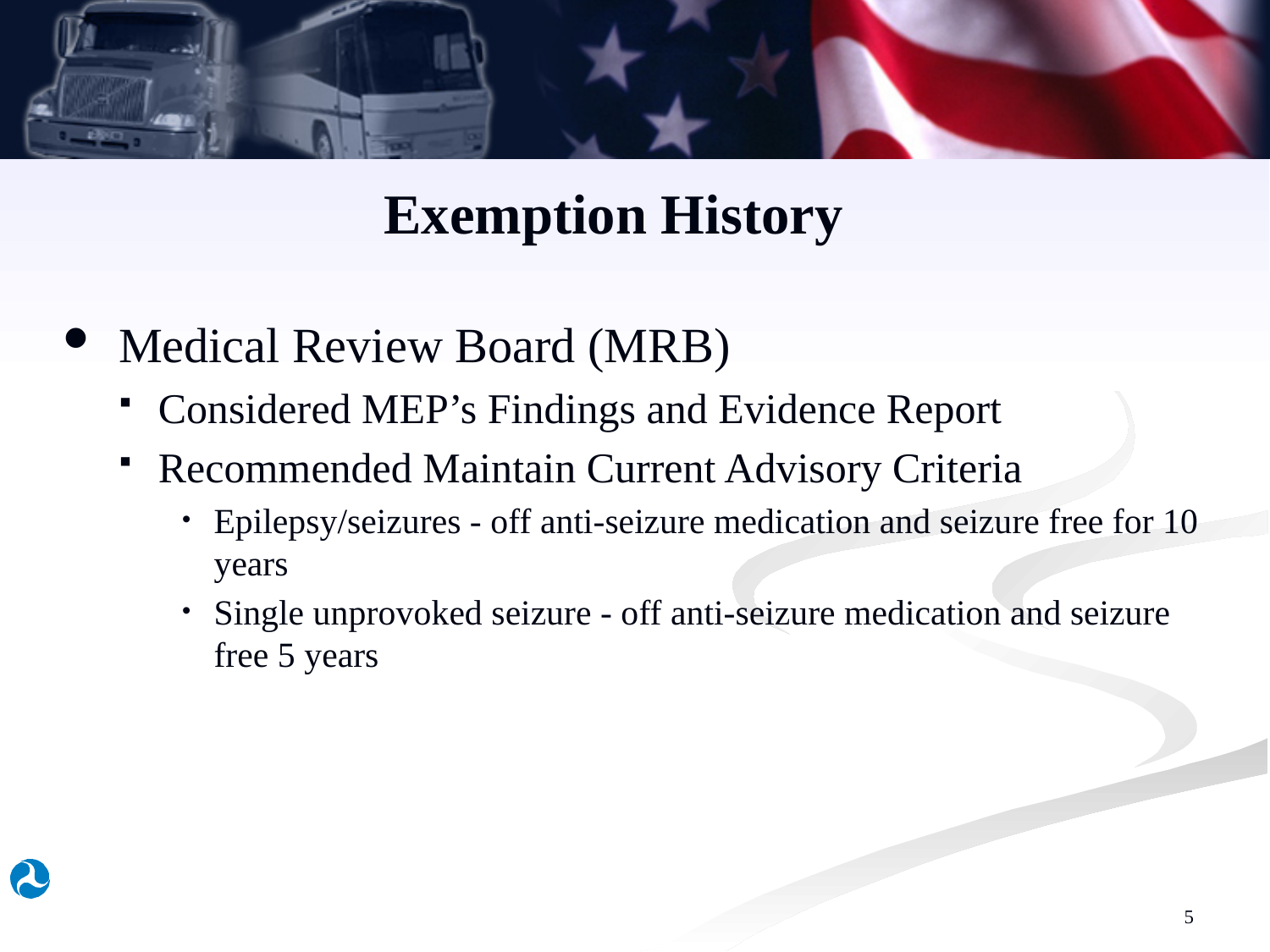

# Exemption History
Medical Review Board (MRB)
Considered MEP’s Findings and Evidence Report
Recommended Maintain Current Advisory Criteria
Epilepsy/seizures - off anti-seizure medication and seizure free for 10 years
Single unprovoked seizure - off anti-seizure medication and seizure free 5 years

5